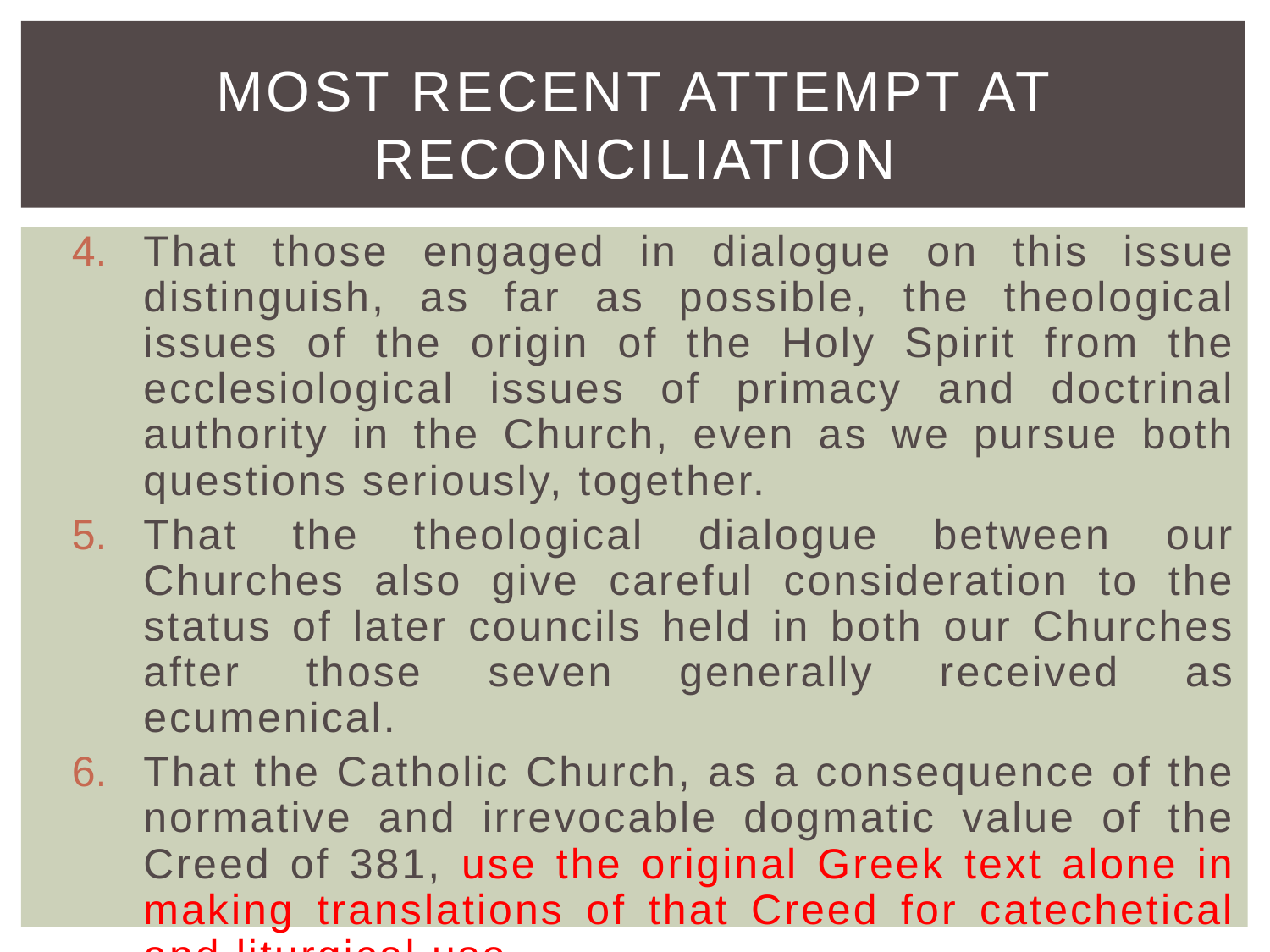

# Most Recent Attempt at Reconciliation
That those engaged in dialogue on this issue distinguish, as far as possible, the theological issues of the origin of the Holy Spirit from the ecclesiological issues of primacy and doctrinal authority in the Church, even as we pursue both questions seriously, together.
That the theological dialogue between our Churches also give careful consideration to the status of later councils held in both our Churches after those seven generally received as ecumenical.
That the Catholic Church, as a consequence of the normative and irrevocable dogmatic value of the Creed of 381, use the original Greek text alone in making translations of that Creed for catechetical and liturgical use.